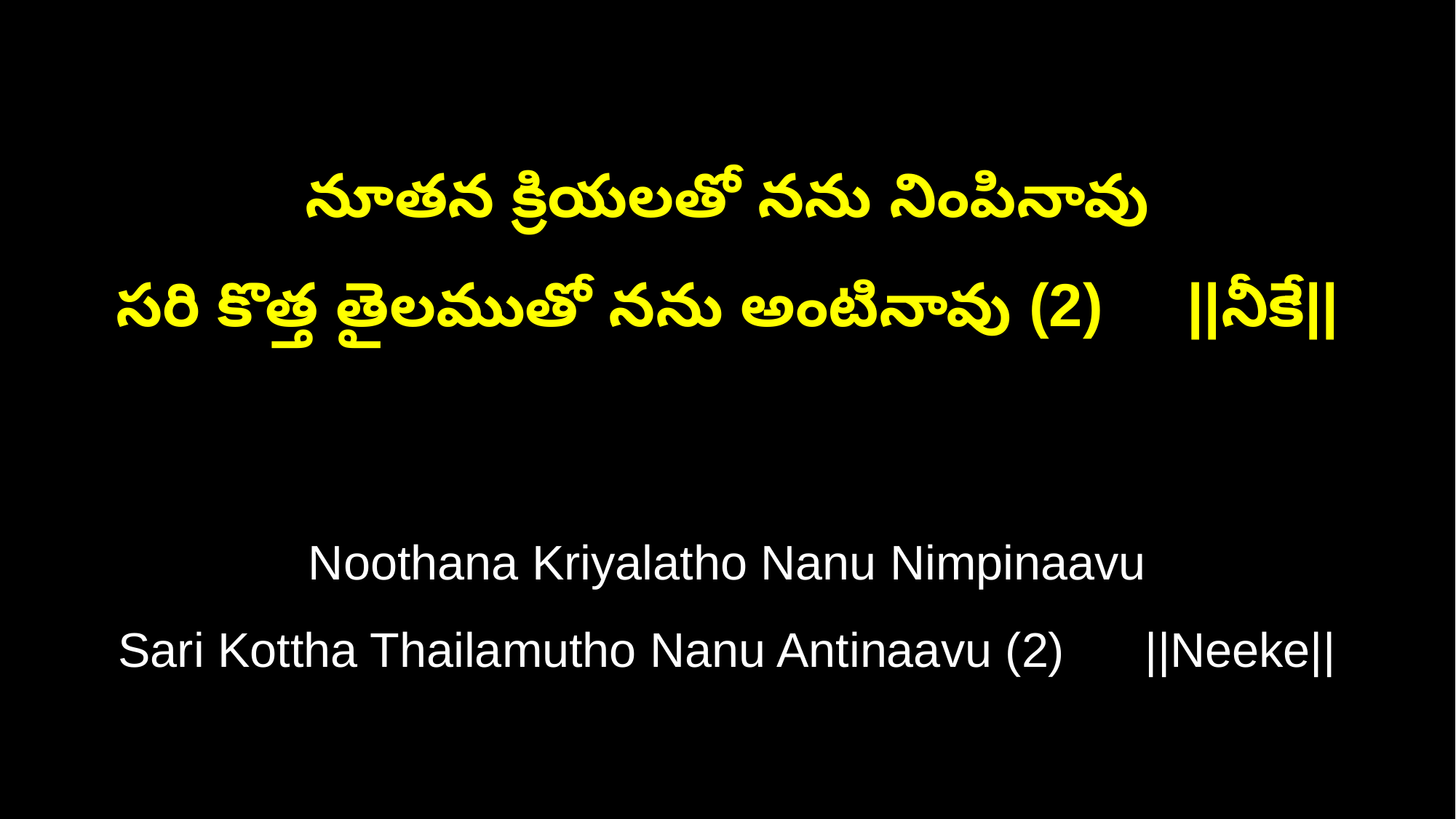

నూతన క్రియలతో నను నింపినావు
సరి కొత్త తైలముతో నను అంటినావు (2)     ||నీకే||
Noothana Kriyalatho Nanu Nimpinaavu
Sari Kottha Thailamutho Nanu Antinaavu (2)      ||Neeke||